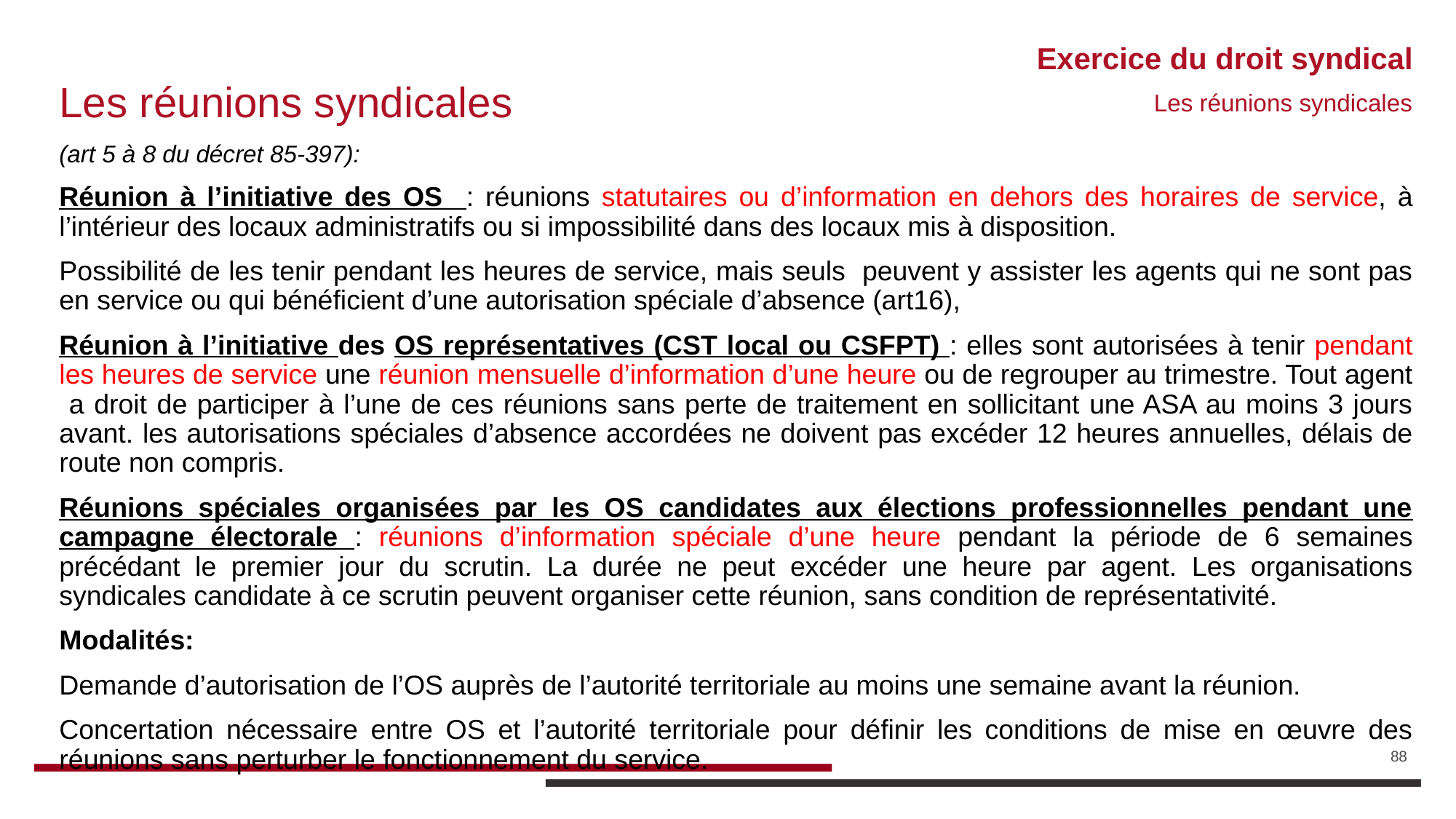

# Exercice du droit syndical
Les réunions syndicales
(art 5 à 8 du décret 85-397):
Réunion à l’initiative des OS  : réunions statutaires ou d’information en dehors des horaires de service, à l’intérieur des locaux administratifs ou si impossibilité dans des locaux mis à disposition.
Possibilité de les tenir pendant les heures de service, mais seuls  peuvent y assister les agents qui ne sont pas en service ou qui bénéficient d’une autorisation spéciale d’absence (art16),
Réunion à l’initiative des OS représentatives (CST local ou CSFPT) : elles sont autorisées à tenir pendant les heures de service une réunion mensuelle d’information d’une heure ou de regrouper au trimestre. Tout agent  a droit de participer à l’une de ces réunions sans perte de traitement en sollicitant une ASA au moins 3 jours avant. les autorisations spéciales d’absence accordées ne doivent pas excéder 12 heures annuelles, délais de route non compris.
Réunions spéciales organisées par les OS candidates aux élections professionnelles pendant une campagne électorale : réunions d’information spéciale d’une heure pendant la période de 6 semaines précédant le premier jour du scrutin. La durée ne peut excéder une heure par agent. Les organisations syndicales candidate à ce scrutin peuvent organiser cette réunion, sans condition de représentativité.
Modalités:
Demande d’autorisation de l’OS auprès de l’autorité territoriale au moins une semaine avant la réunion.
Concertation nécessaire entre OS et l’autorité territoriale pour définir les conditions de mise en œuvre des réunions sans perturber le fonctionnement du service.
Les réunions syndicales
88